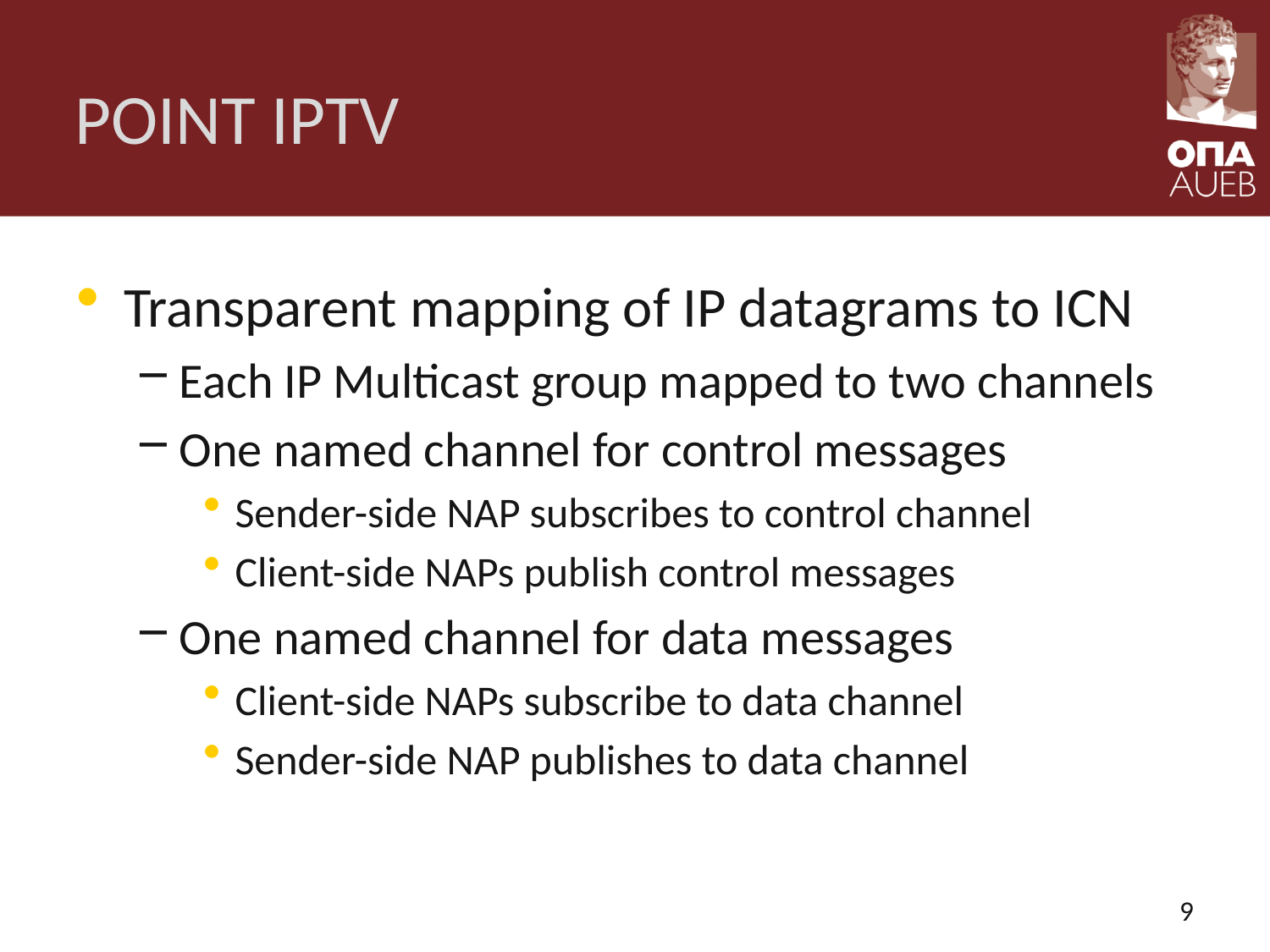

# POINT IPTV
Transparent mapping of IP datagrams to ICN
Each IP Multicast group mapped to two channels
One named channel for control messages
Sender-side NAP subscribes to control channel
Client-side NAPs publish control messages
One named channel for data messages
Client-side NAPs subscribe to data channel
Sender-side NAP publishes to data channel
9